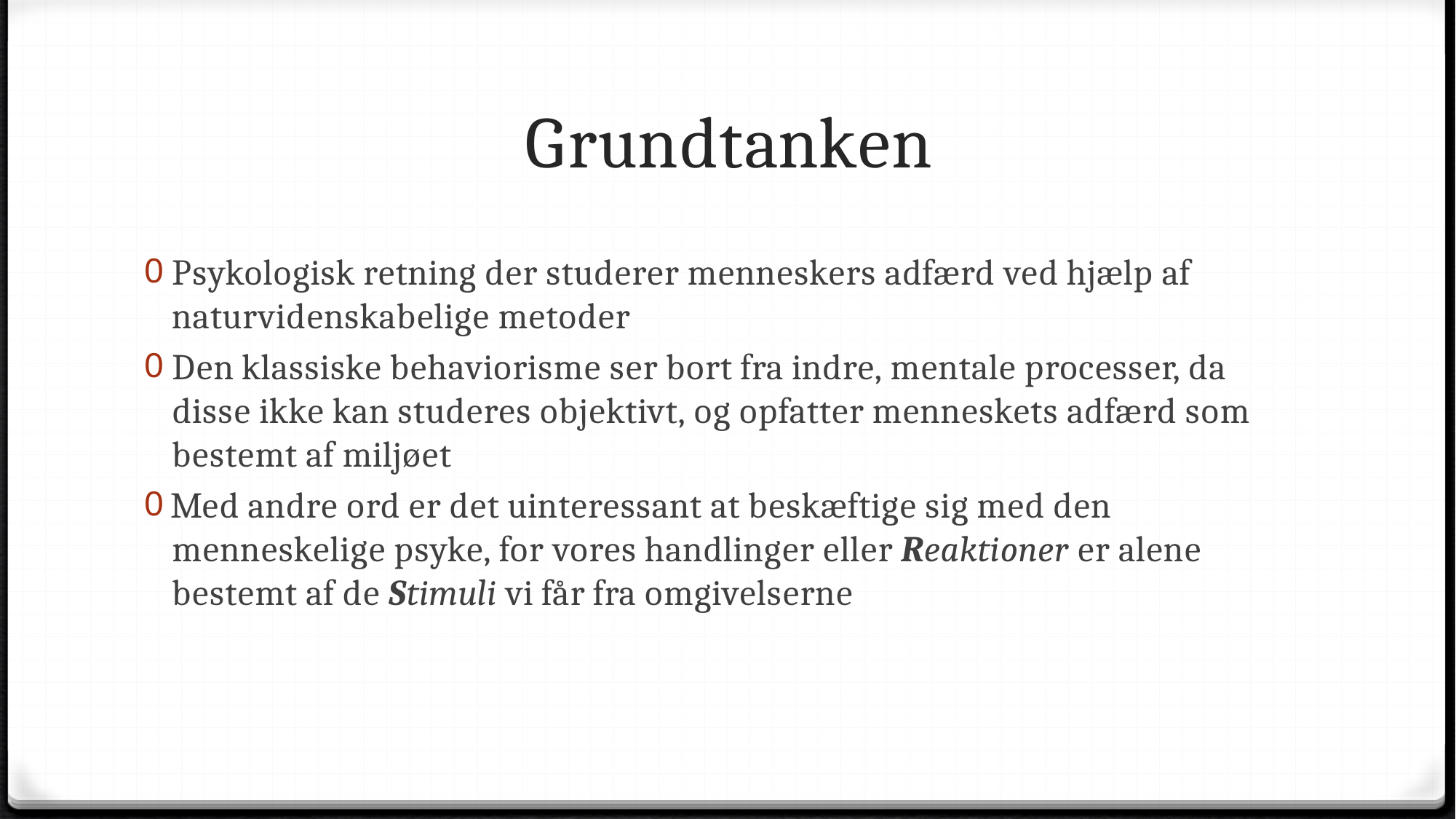

# Grundtanken
Psykologisk retning der studerer menneskers adfærd ved hjælp af naturvidenskabelige metoder
Den klassiske behaviorisme ser bort fra indre, mentale processer, da disse ikke kan studeres objektivt, og opfatter menneskets adfærd som bestemt af miljøet
Med andre ord er det uinteressant at beskæftige sig med den menneskelige psyke, for vores handlinger eller Reaktioner er alene bestemt af de Stimuli vi får fra omgivelserne